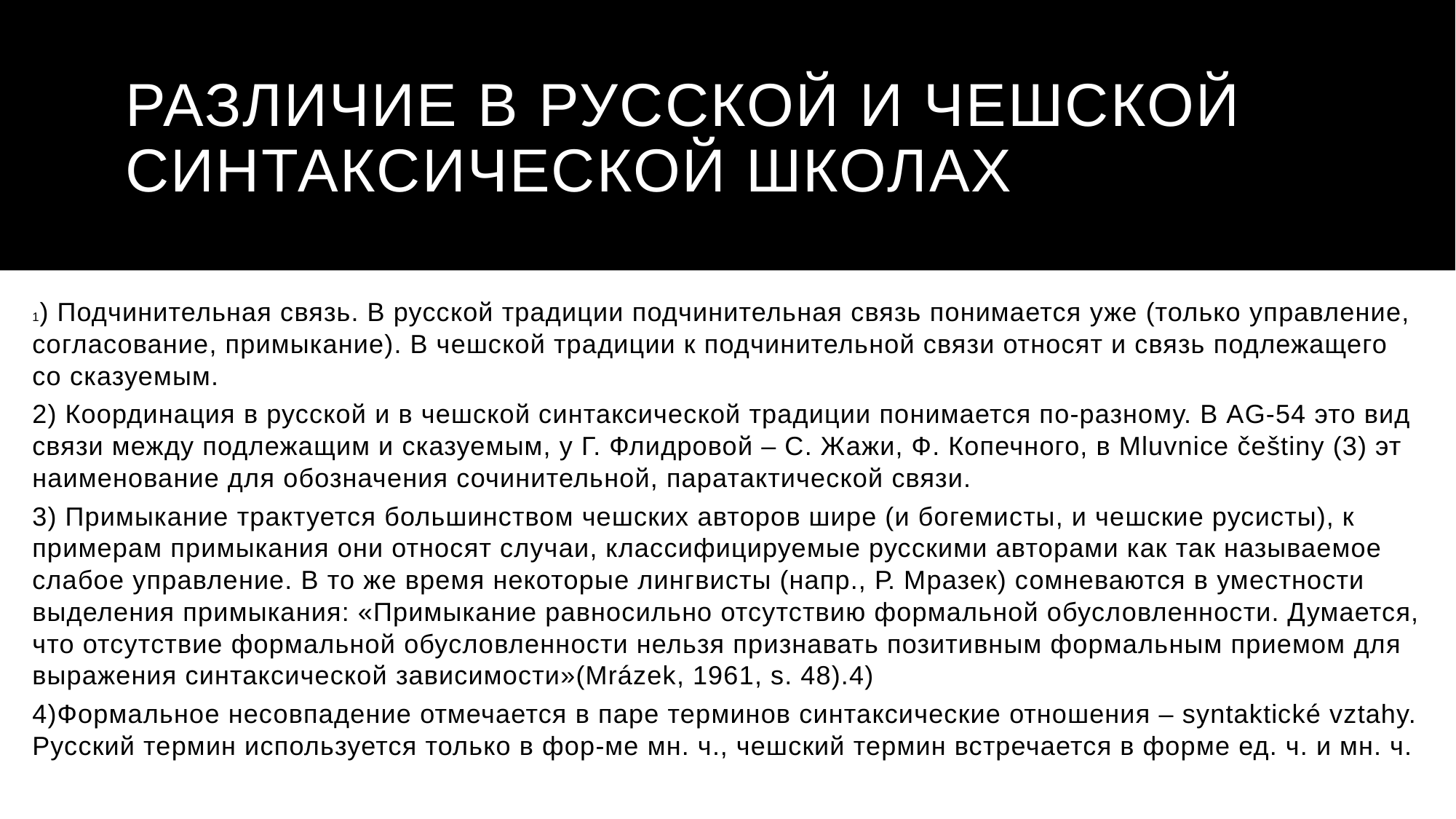

# Различие в русской и чешской синтаксической школах
1) Подчинительная связь. В русской традиции подчинительная связь понимается уже (только управление, согласование, примыкание). В чешской традиции к подчинительной связи относят и связь подлежащего со сказуемым.
2) Координация в русской и в чешской синтаксической традиции понимается по-разному. В AG-54 это вид связи между подлежащим и сказуемым, у Г. Флидровой – С. Жажи, Ф. Копечного, в Mluvnice češtiny (3) эт наименование для обозначения сочинительной, паратактической связи.
3) Примыкание трактуется большинством чешских авторов шире (и богемисты, и чешские русисты), к примерам примыкания они относят случаи, классифицируемые русскими авторами как так называемое слабое управление. В то же время некоторые лингвисты (напр., Р. Мразек) сомневаются в уместности выделения примыкания: «Примыкание равносильно отсутствию формальной обусловленности. Думается, что отсутствие формальной обусловленности нельзя признавать позитивным формальным приемом для выражения синтаксической зависимости»(Mrázek, 1961, s. 48).4)
4)Формальное несовпадение отмечается в паре терминов синтаксические отношения – syntaktické vztahy. Русский термин используется только в фор-ме мн. ч., чешский термин встречается в форме ед. ч. и мн. ч.